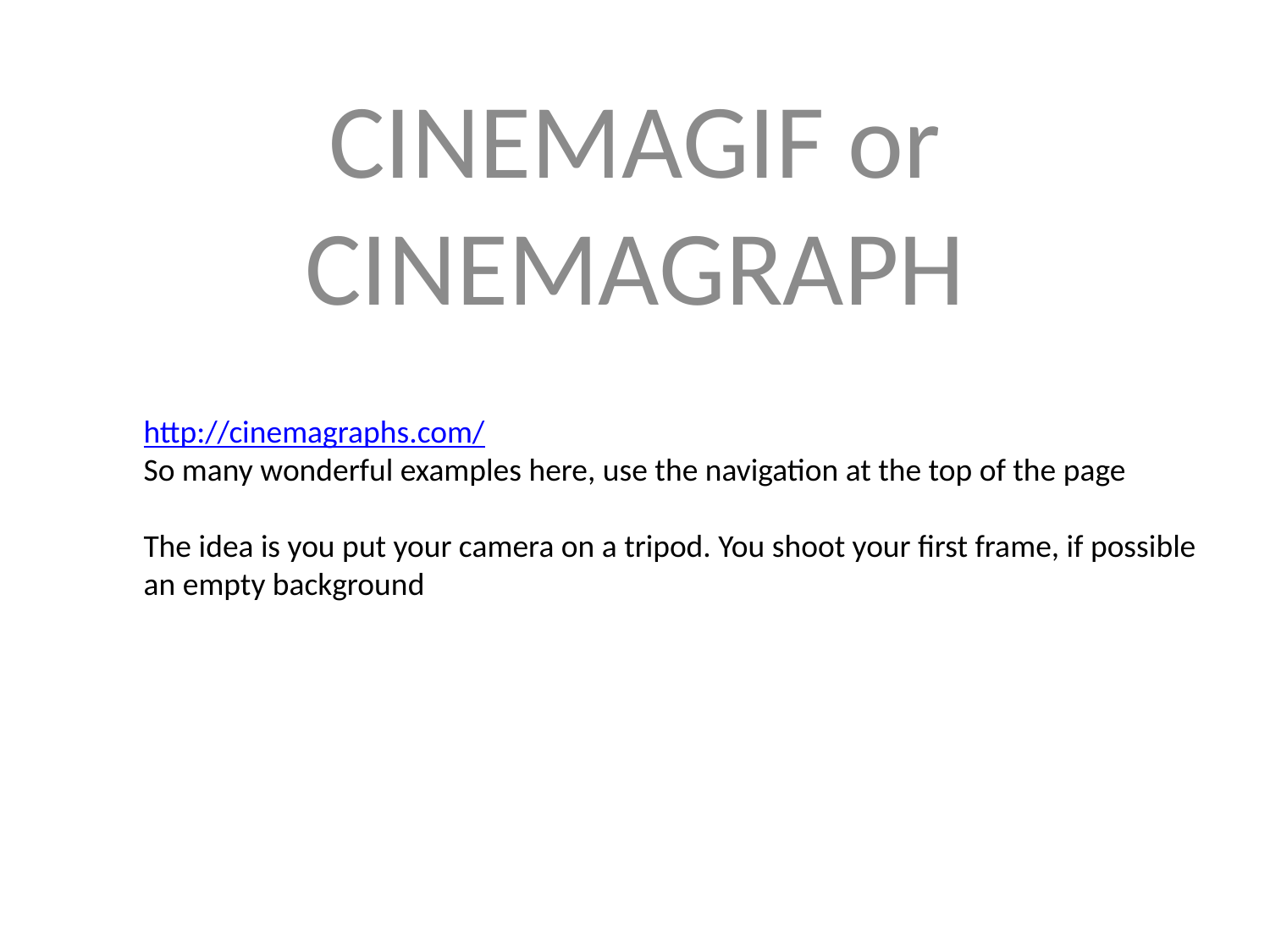

CINEMAGIF or CINEMAGRAPH
http://cinemagraphs.com/
So many wonderful examples here, use the navigation at the top of the page

The idea is you put your camera on a tripod. You shoot your first frame, if possible
an empty background